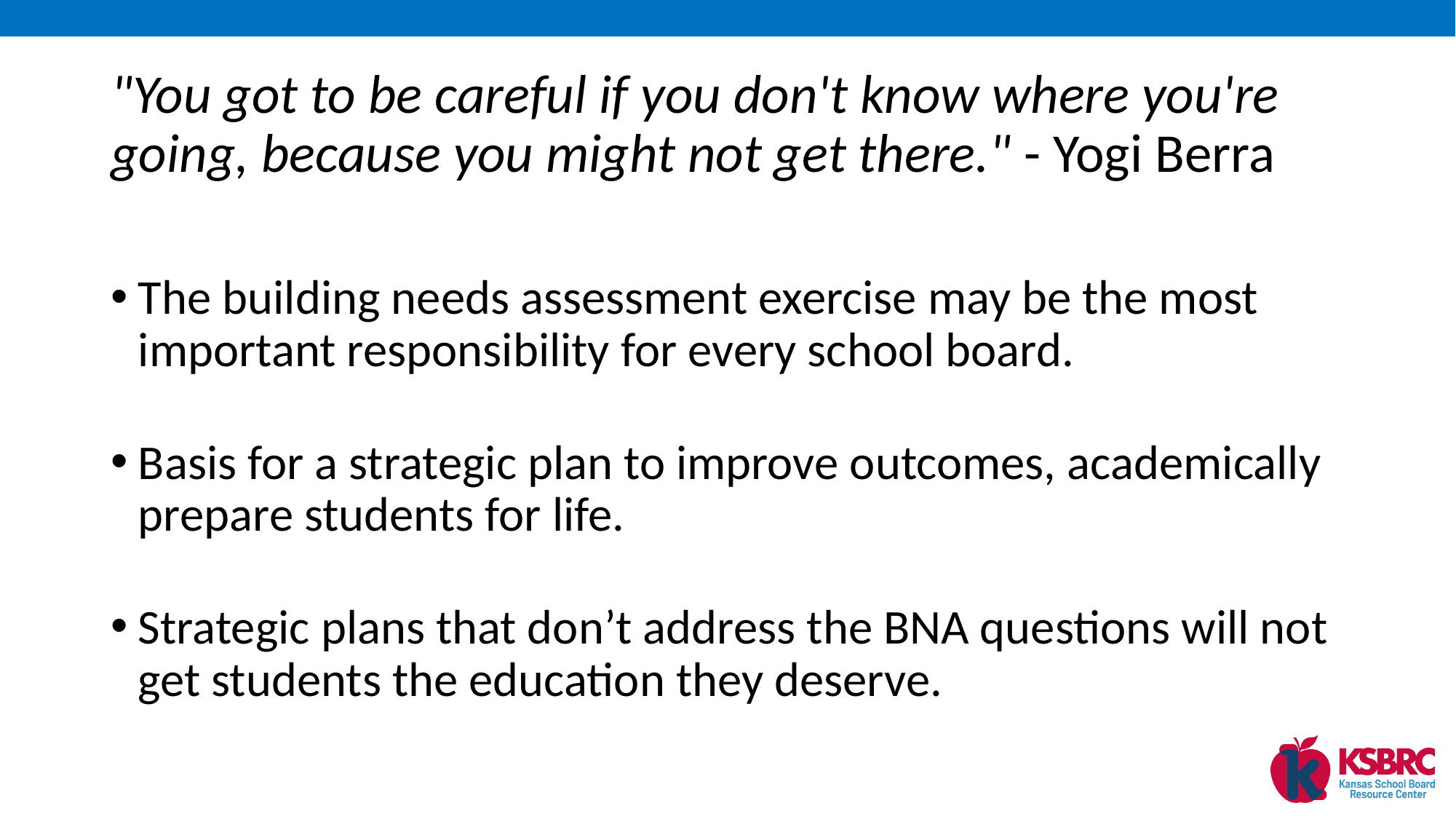

# "You got to be careful if you don't know where you're going, because you might not get there." - Yogi Berra
The building needs assessment exercise may be the most important responsibility for every school board.

Basis for a strategic plan to improve outcomes, academically prepare students for life.

Strategic plans that don’t address the BNA questions will not get students the education they deserve.